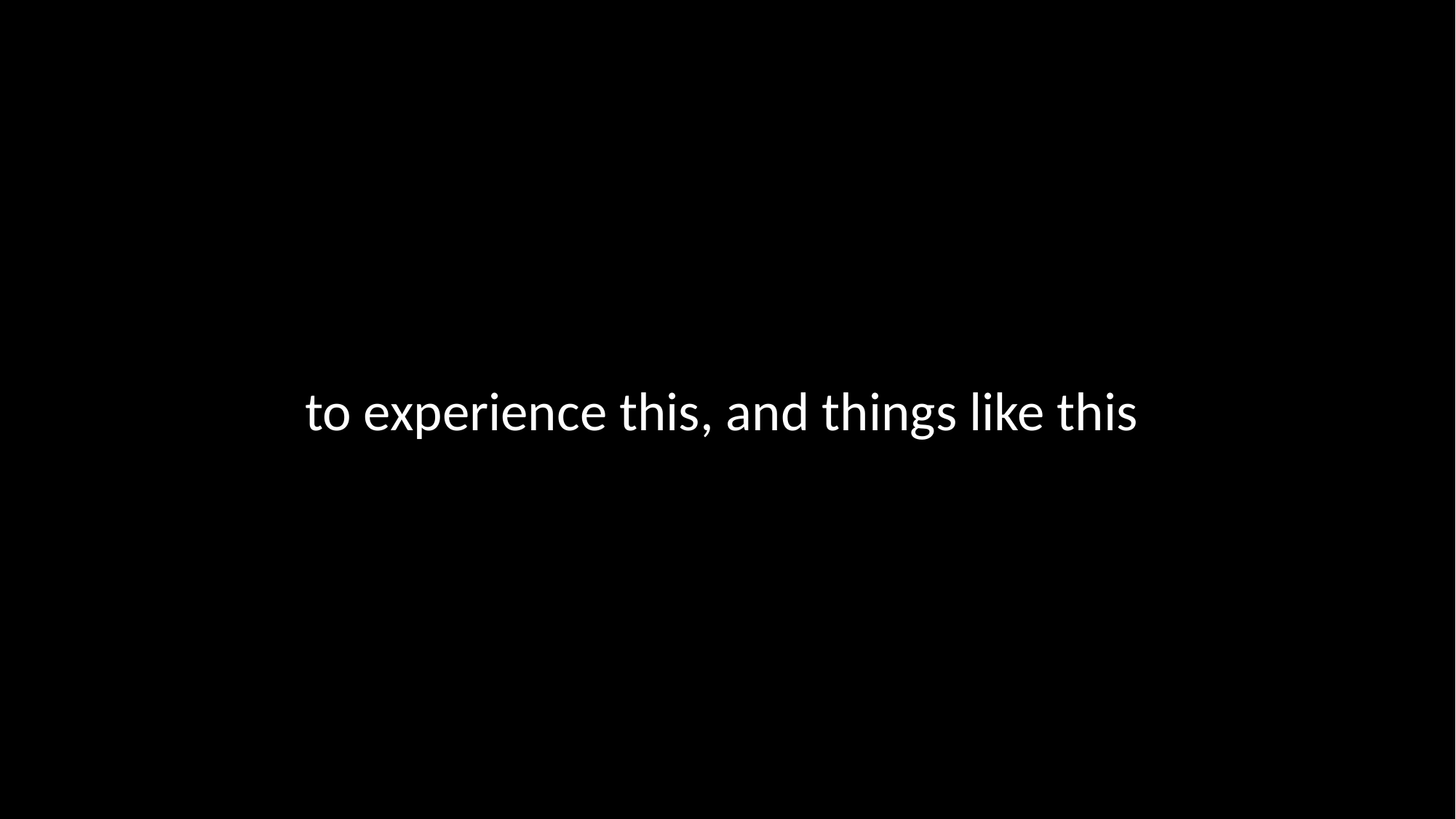

to experience this, and things like this